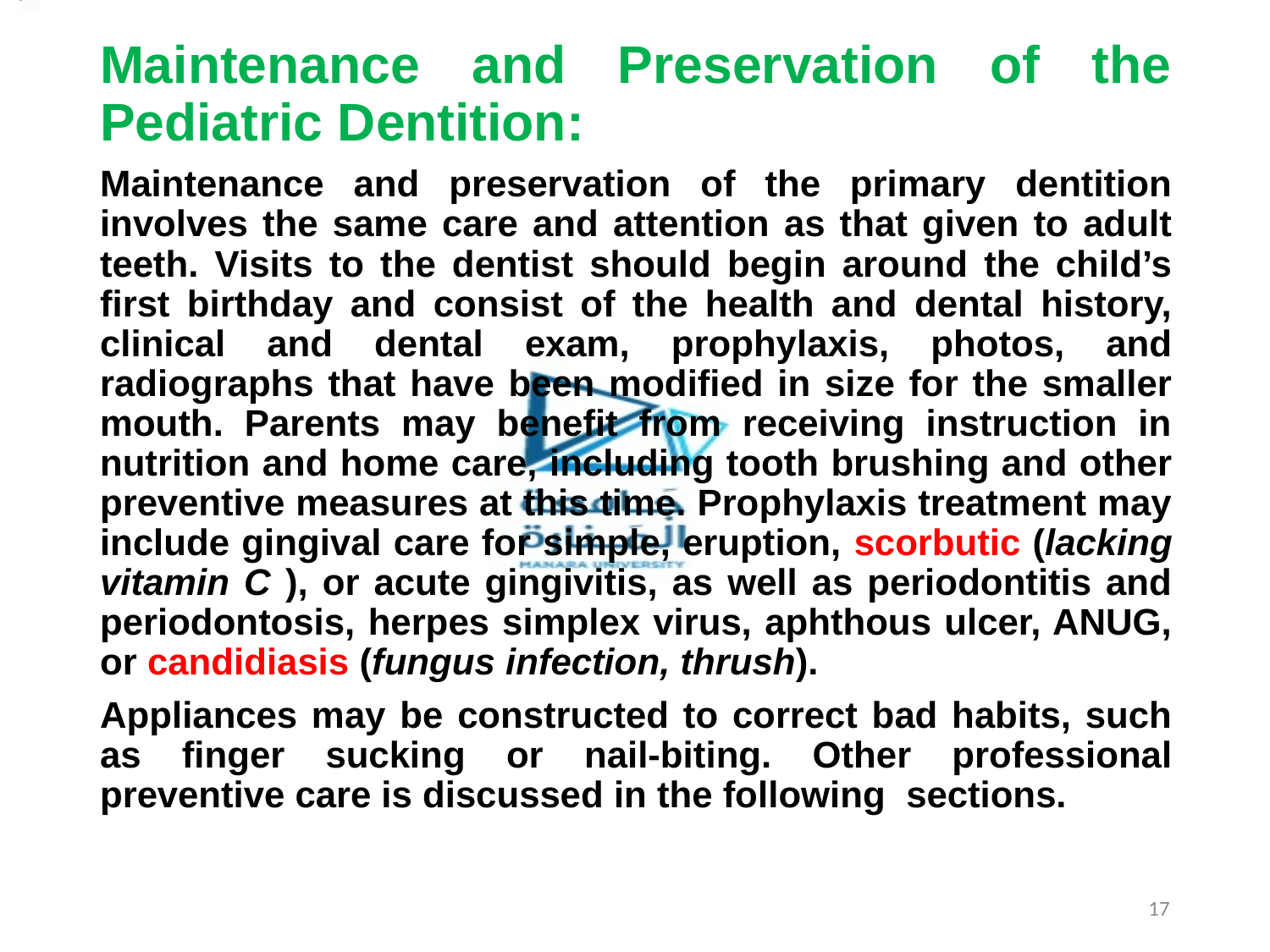

Maintenance and Preservation of the Pediatric Dentition:
Maintenance and preservation of the primary dentition involves the same care and attention as that given to adult teeth. Visits to the dentist should begin around the child’s first birthday and consist of the health and dental history, clinical and dental exam, prophylaxis, photos, and radiographs that have been modified in size for the smaller mouth. Parents may benefit from receiving instruction in nutrition and home care, including tooth brushing and other preventive measures at this time. Prophylaxis treatment may include gingival care for simple, eruption, scorbutic (lacking vitamin C ), or acute gingivitis, as well as periodontitis and periodontosis, herpes simplex virus, aphthous ulcer, ANUG, or candidiasis (fungus infection, thrush).
Appliances may be constructed to correct bad habits, such as finger sucking or nail-biting. Other professional preventive care is discussed in the following  sections.
17